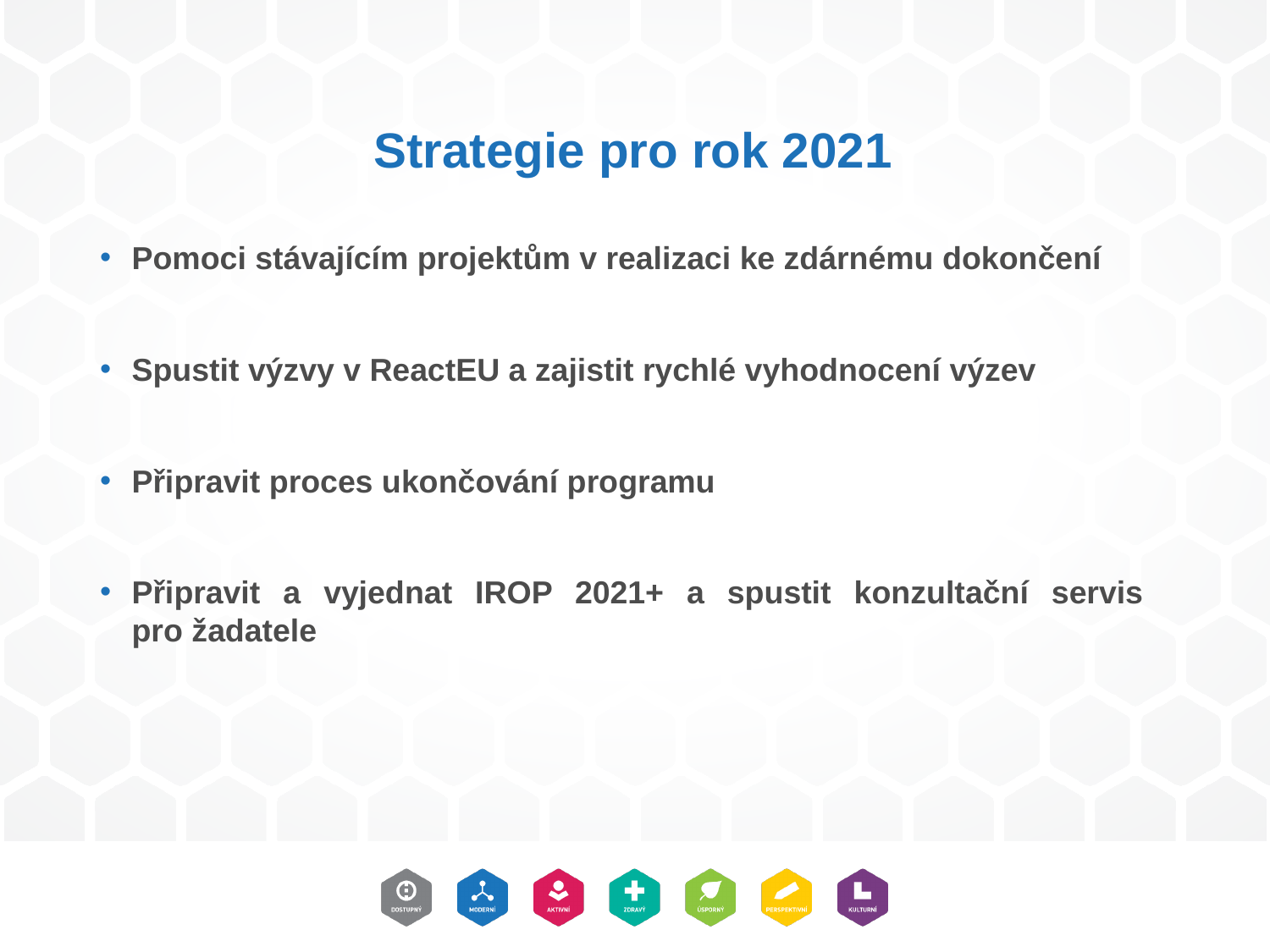

# Strategie pro rok 2021
Pomoci stávajícím projektům v realizaci ke zdárnému dokončení

Spustit výzvy v ReactEU a zajistit rychlé vyhodnocení výzev

Připravit proces ukončování programu

Připravit a vyjednat IROP 2021+ a spustit konzultační servis
pro žadatele